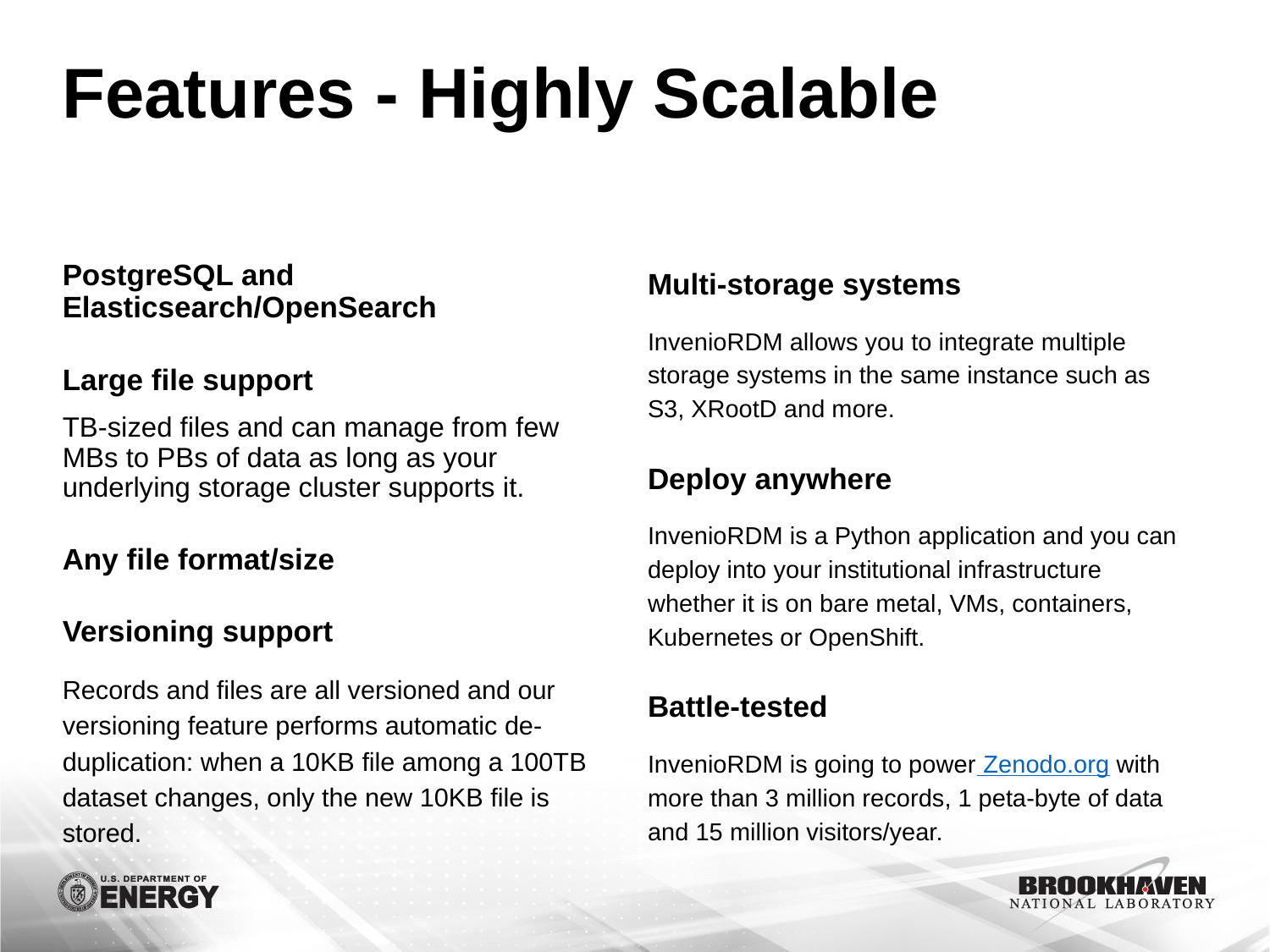

# Features - Highly Scalable
PostgreSQL and Elasticsearch/OpenSearch
Large file support
TB-sized files and can manage from few MBs to PBs of data as long as your underlying storage cluster supports it.
Any file format/size
Versioning support
Records and files are all versioned and our versioning feature performs automatic de-duplication: when a 10KB file among a 100TB dataset changes, only the new 10KB file is stored.
Multi-storage systems
InvenioRDM allows you to integrate multiple storage systems in the same instance such as S3, XRootD and more.
Deploy anywhere
InvenioRDM is a Python application and you can deploy into your institutional infrastructure whether it is on bare metal, VMs, containers, Kubernetes or OpenShift.
Battle-tested
InvenioRDM is going to power Zenodo.org with more than 3 million records, 1 peta-byte of data and 15 million visitors/year.